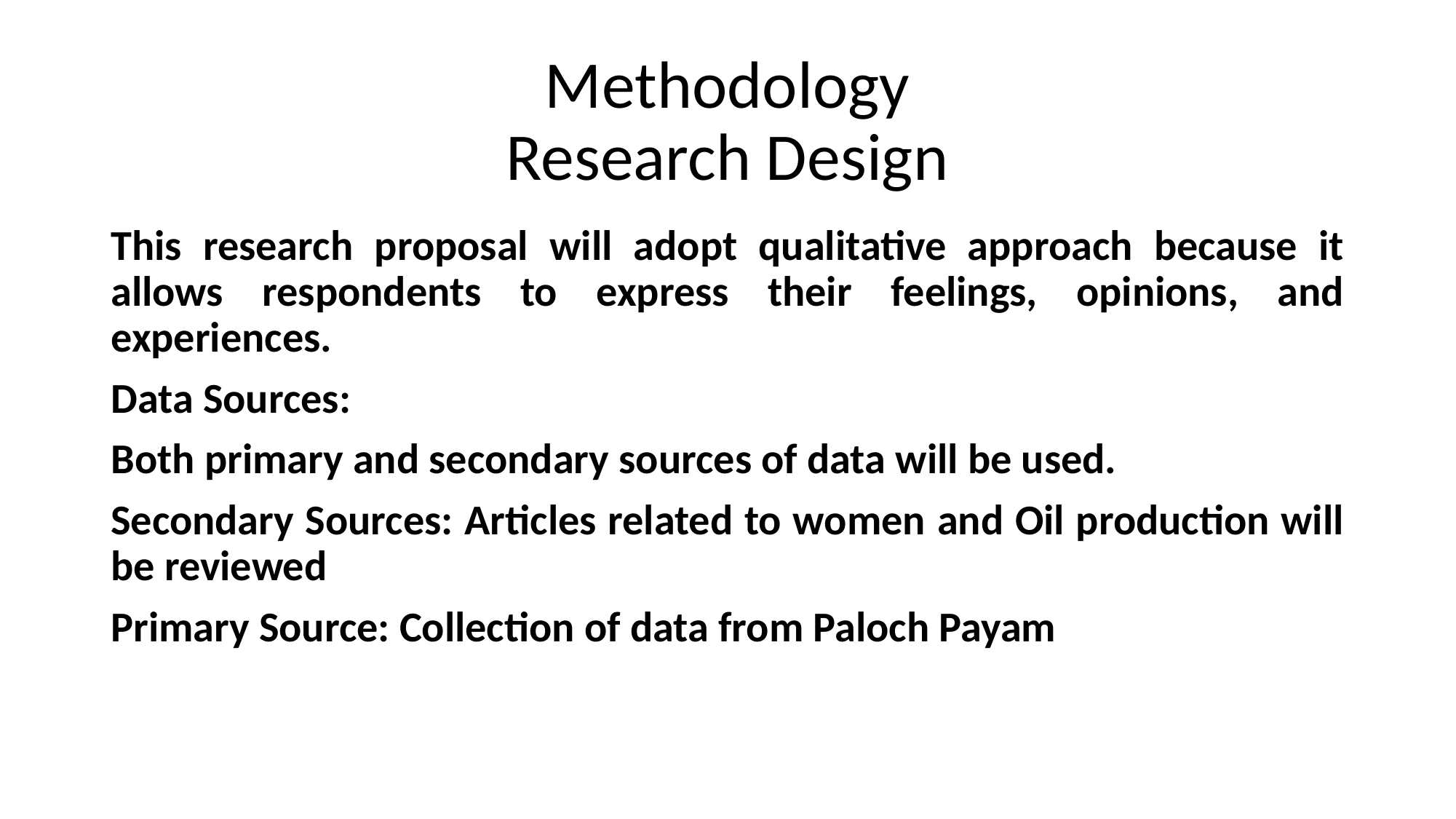

# Methodology Research Design
This research proposal will adopt qualitative approach because it allows respondents to express their feelings, opinions, and experiences.
Data Sources:
Both primary and secondary sources of data will be used.
Secondary Sources: Articles related to women and Oil production will be reviewed
Primary Source: Collection of data from Paloch Payam